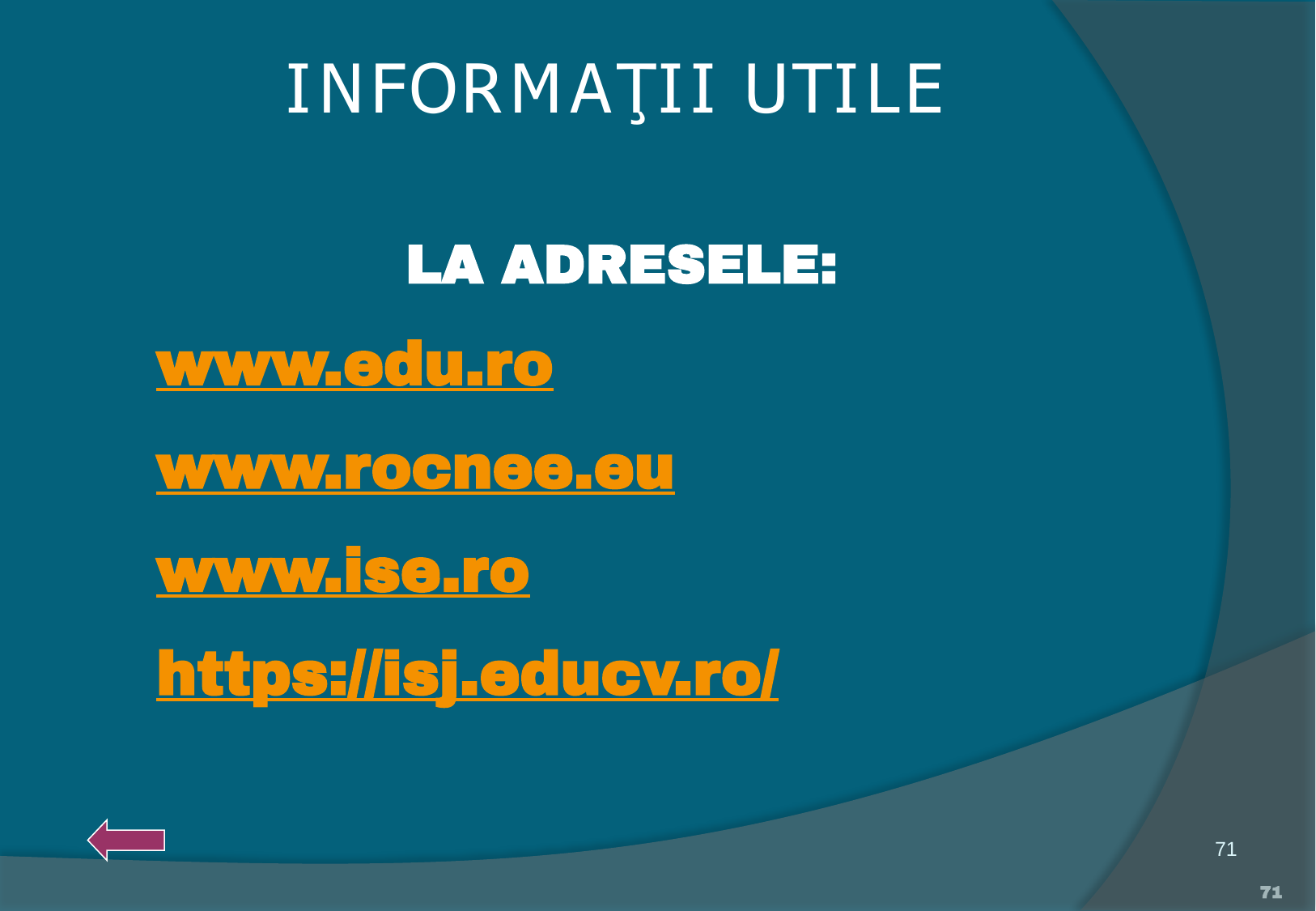

# INFORMAŢII UTILE
LA ADRESELE:
www.edu.ro
www.rocnee.eu
www.ise.ro
https://isj.educv.ro/

71
71